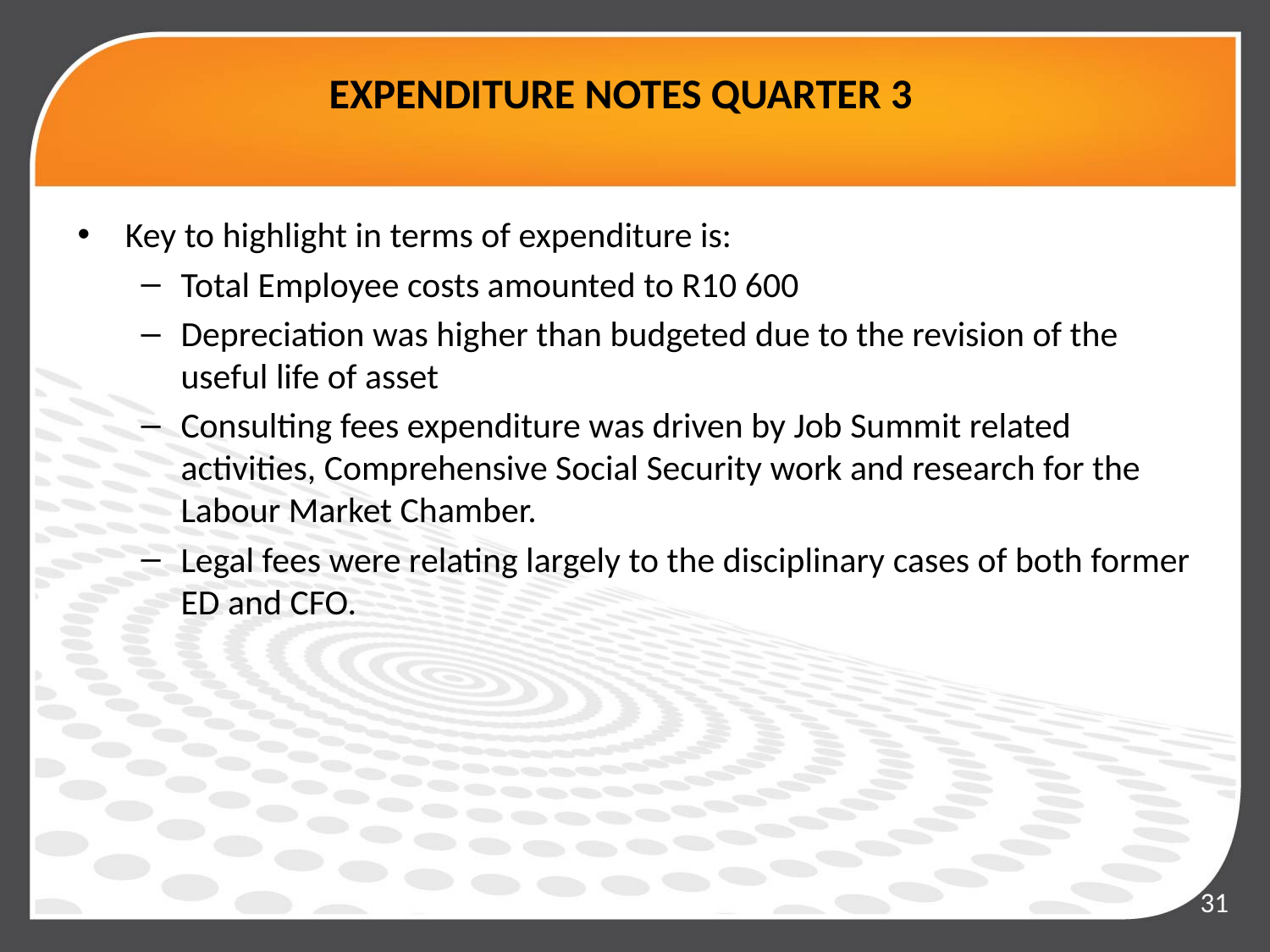

# EXPENDITURE NOTES QUARTER 3
Key to highlight in terms of expenditure is:
Total Employee costs amounted to R10 600
Depreciation was higher than budgeted due to the revision of the useful life of asset
Consulting fees expenditure was driven by Job Summit related activities, Comprehensive Social Security work and research for the Labour Market Chamber.
Legal fees were relating largely to the disciplinary cases of both former ED and CFO.

31